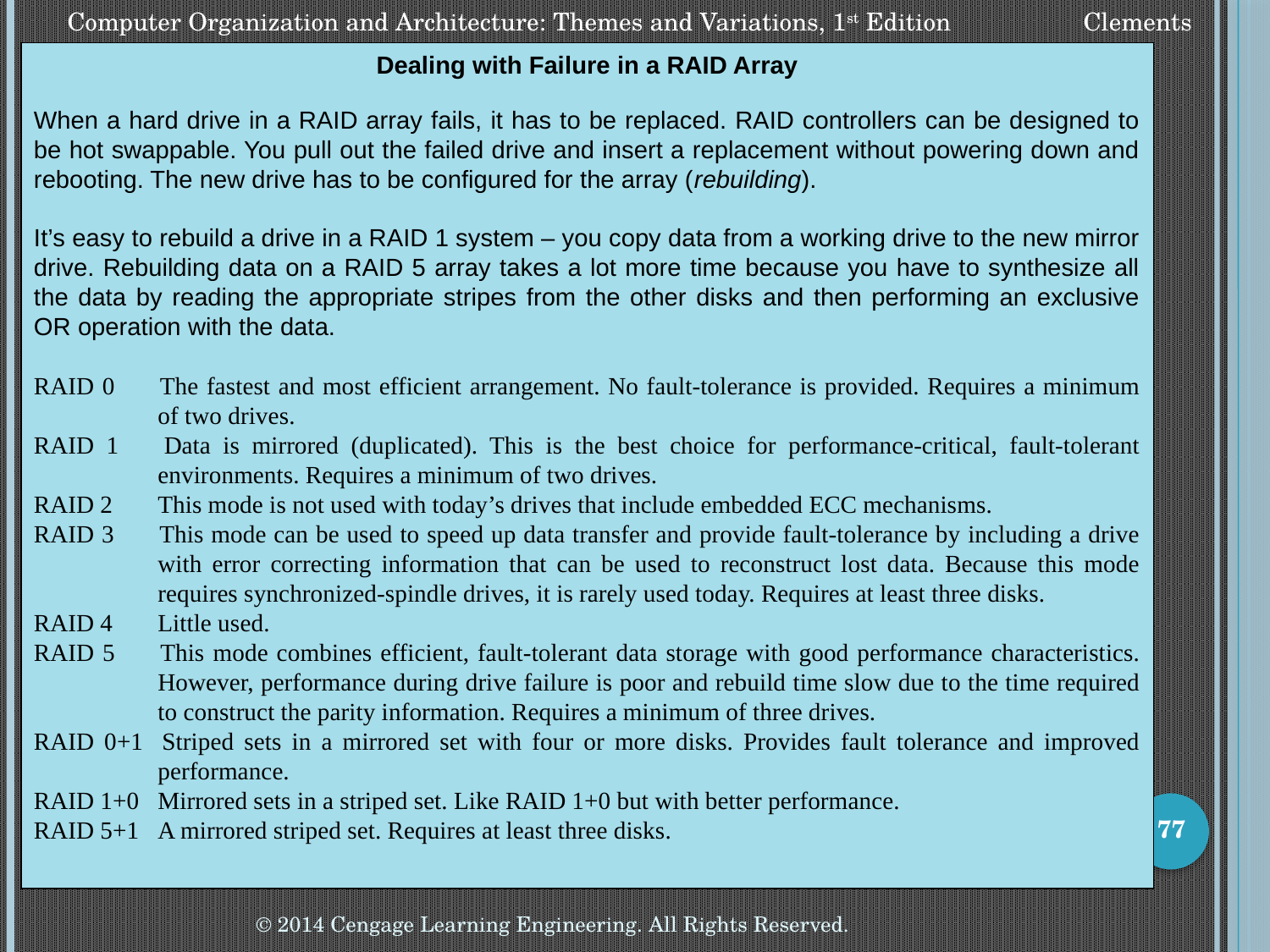

Computer Organization and Architecture: Themes and Variations, 1st Edition 	Clements
Dealing with Failure in a RAID Array

When a hard drive in a RAID array fails, it has to be replaced. RAID controllers can be designed to be hot swappable. You pull out the failed drive and insert a replacement without powering down and rebooting. The new drive has to be configured for the array (rebuilding).

It’s easy to rebuild a drive in a RAID 1 system – you copy data from a working drive to the new mirror drive. Rebuilding data on a RAID 5 array takes a lot more time because you have to synthesize all the data by reading the appropriate stripes from the other disks and then performing an exclusive OR operation with the data.

RAID 0	The fastest and most efficient arrangement. No fault-tolerance is provided. Requires a minimum of two drives.
RAID 1	Data is mirrored (duplicated). This is the best choice for performance-critical, fault-tolerant environments. Requires a minimum of two drives.
RAID 2 	This mode is not used with today’s drives that include embedded ECC mechanisms.
RAID 3	This mode can be used to speed up data transfer and provide fault-tolerance by including a drive with error correcting information that can be used to reconstruct lost data. Because this mode requires synchronized-spindle drives, it is rarely used today. Requires at least three disks.
RAID 4 	Little used.
RAID 5	This mode combines efficient, fault-tolerant data storage with good performance characteristics. However, performance during drive failure is poor and rebuild time slow due to the time required to construct the parity information. Requires a minimum of three drives.
RAID 0+1	Striped sets in a mirrored set with four or more disks. Provides fault tolerance and improved performance.
RAID 1+0	Mirrored sets in a striped set. Like RAID 1+0 but with better performance.
RAID 5+1	A mirrored striped set. Requires at least three disks.

77
© 2014 Cengage Learning Engineering. All Rights Reserved.